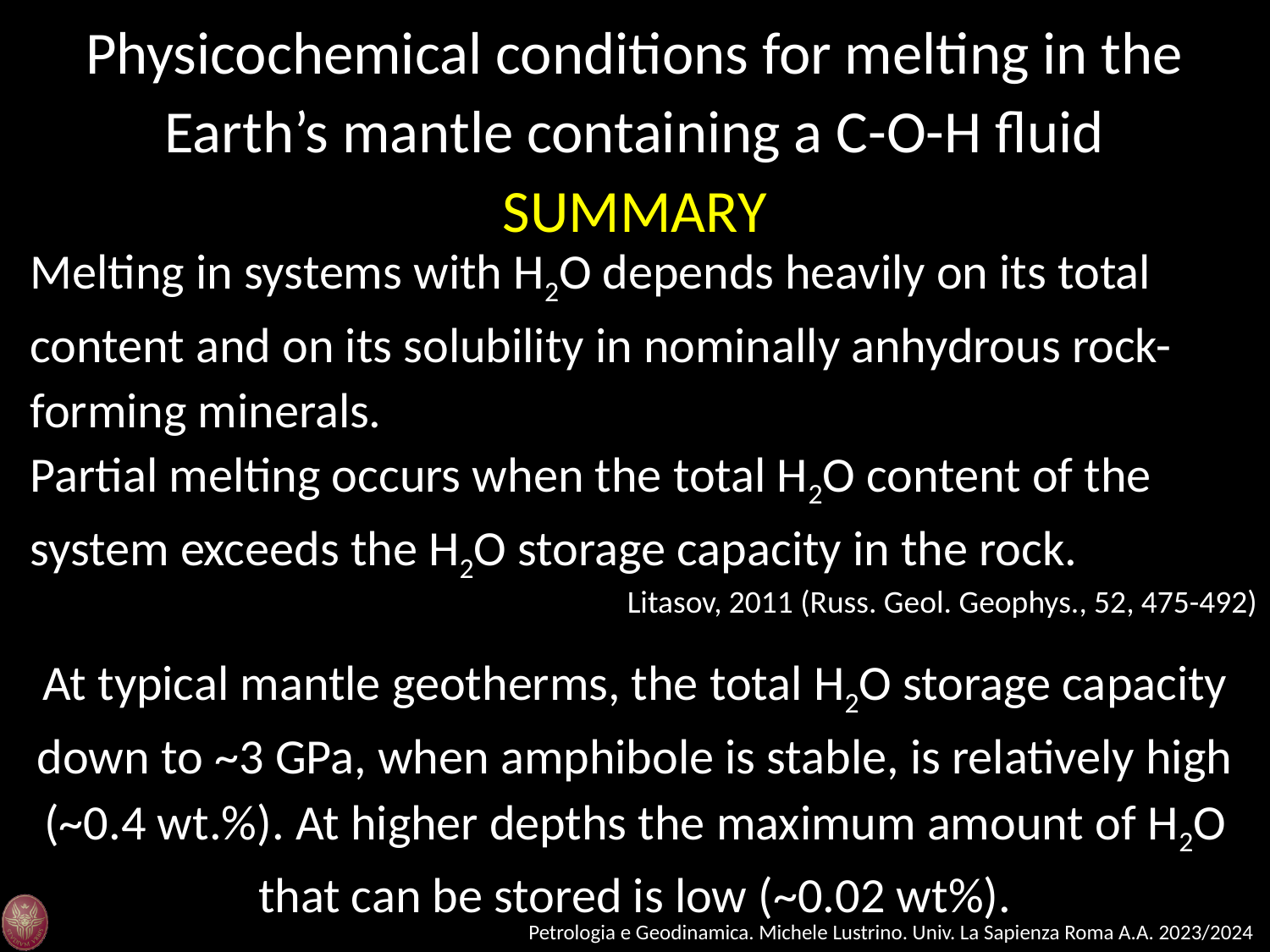

Physicochemical conditions for melting in the Earth’s mantle containing a C-O-H fluid SUMMARY
Melting in systems with H2O depends heavily on its total content and on its solubility in nominally anhydrous rock-forming minerals.
Partial melting occurs when the total H2O content of the system exceeds the H2O storage capacity in the rock.
Litasov, 2011 (Russ. Geol. Geophys., 52, 475-492)
At typical mantle geotherms, the total H2O storage capacity down to ~3 GPa, when amphibole is stable, is relatively high (~0.4 wt.%). At higher depths the maximum amount of H2O that can be stored is low (~0.02 wt%).